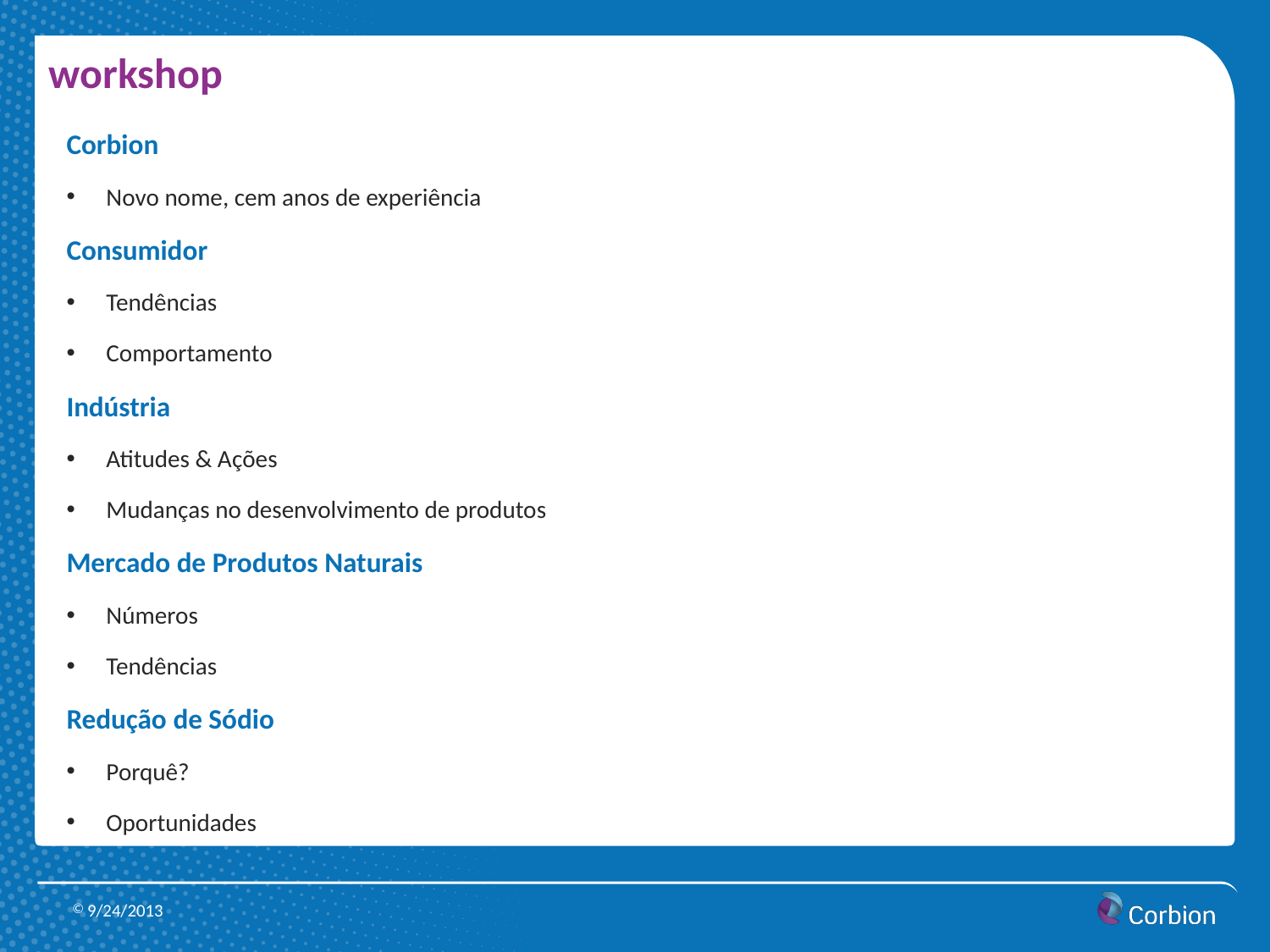

# workshop
Corbion
Novo nome, cem anos de experiência
Consumidor
Tendências
Comportamento
Indústria
Atitudes & Ações
Mudanças no desenvolvimento de produtos
Mercado de Produtos Naturais
Números
Tendências
Redução de Sódio
Porquê?
Oportunidades
9/24/2013